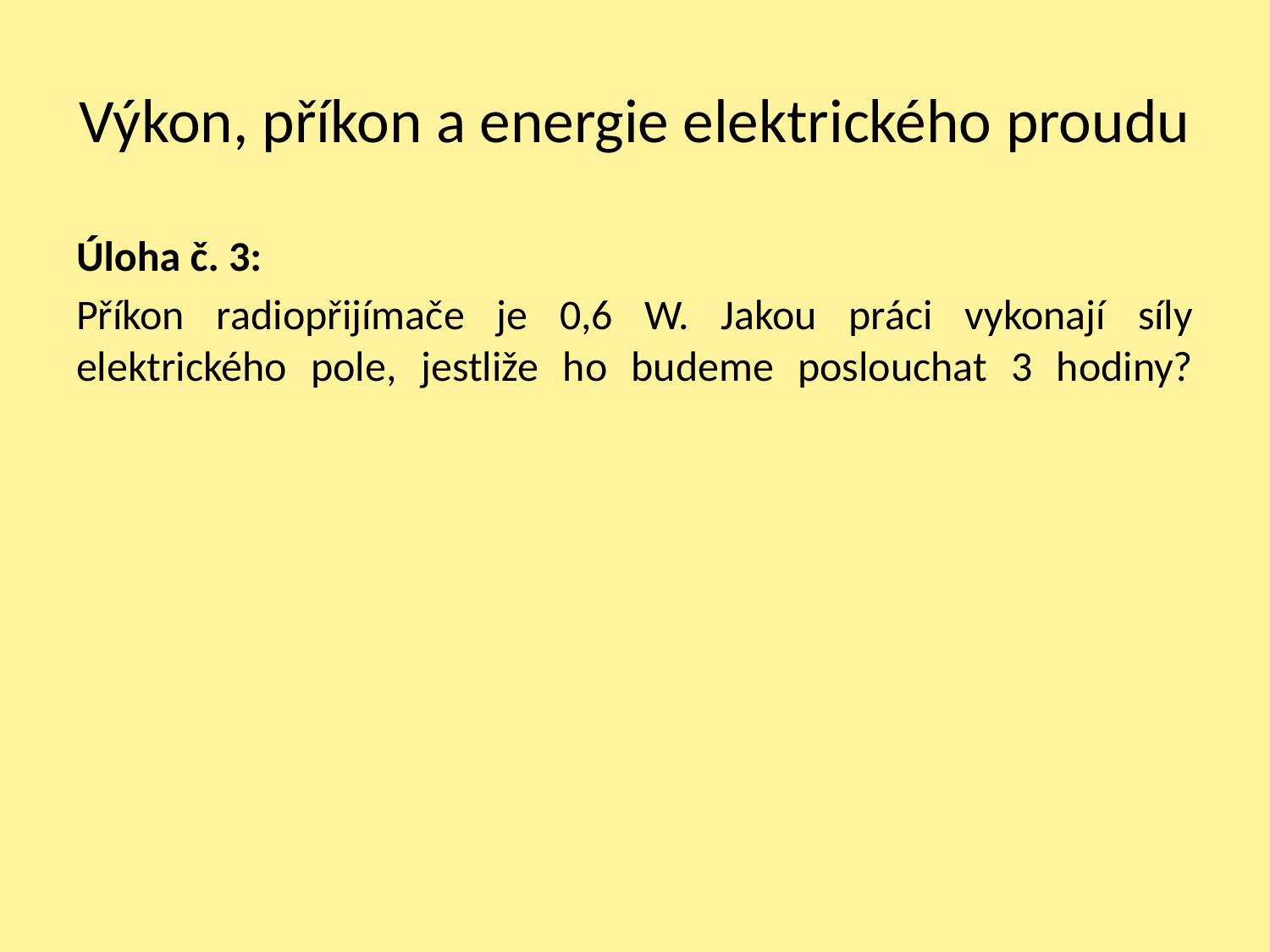

# Výkon, příkon a energie elektrického proudu
Úloha č. 3:
Příkon radiopřijímače je 0,6 W. Jakou práci vykonají síly elektrického pole, jestliže ho budeme poslouchat 3 hodiny?